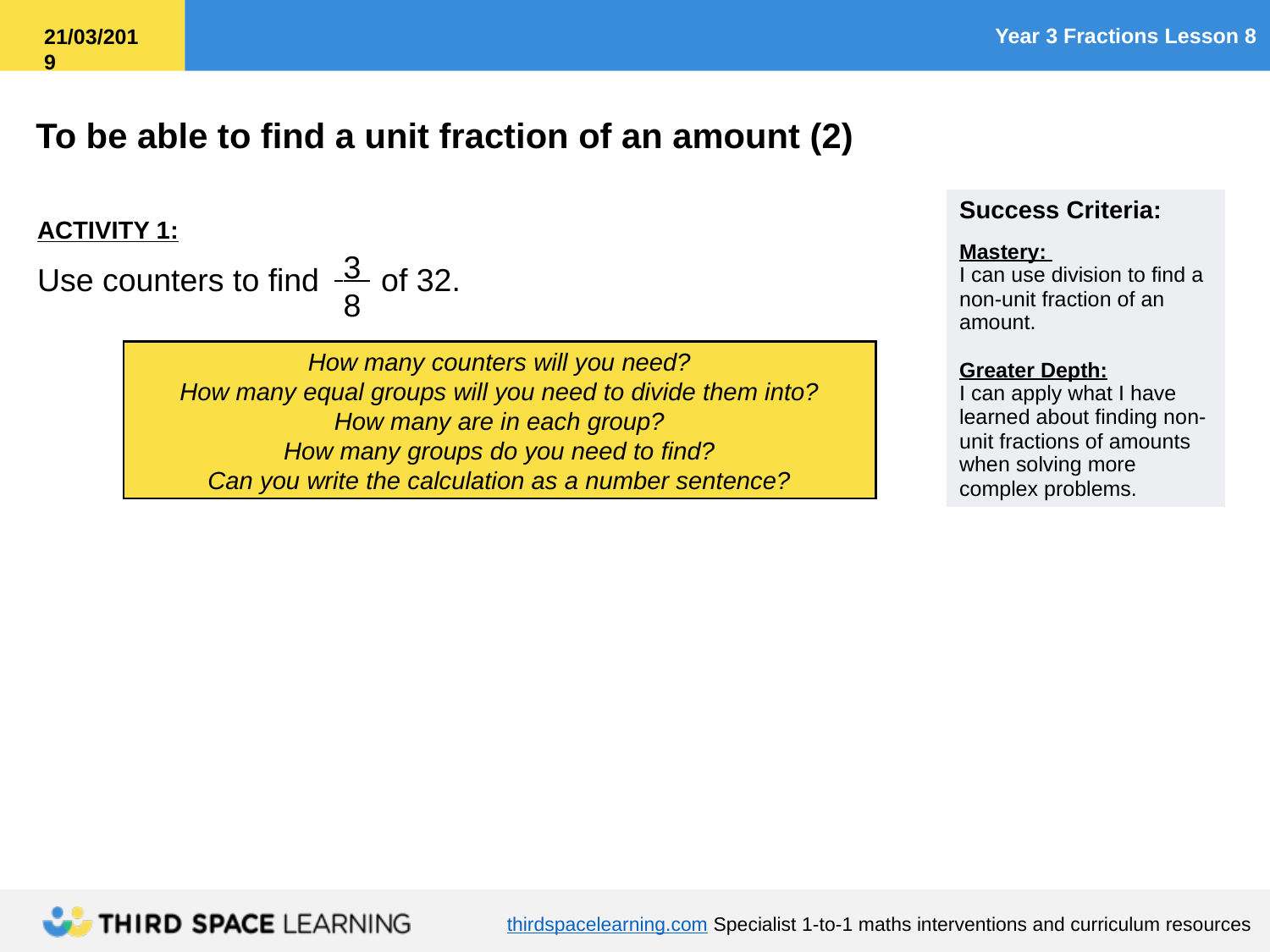

ACTIVITY 1:
 3
 8
Use counters to find       of 32.

How many counters will you need?
How many equal groups will you need to divide them into?
How many are in each group?
How many groups do you need to find?
Can you write the calculation as a number sentence?